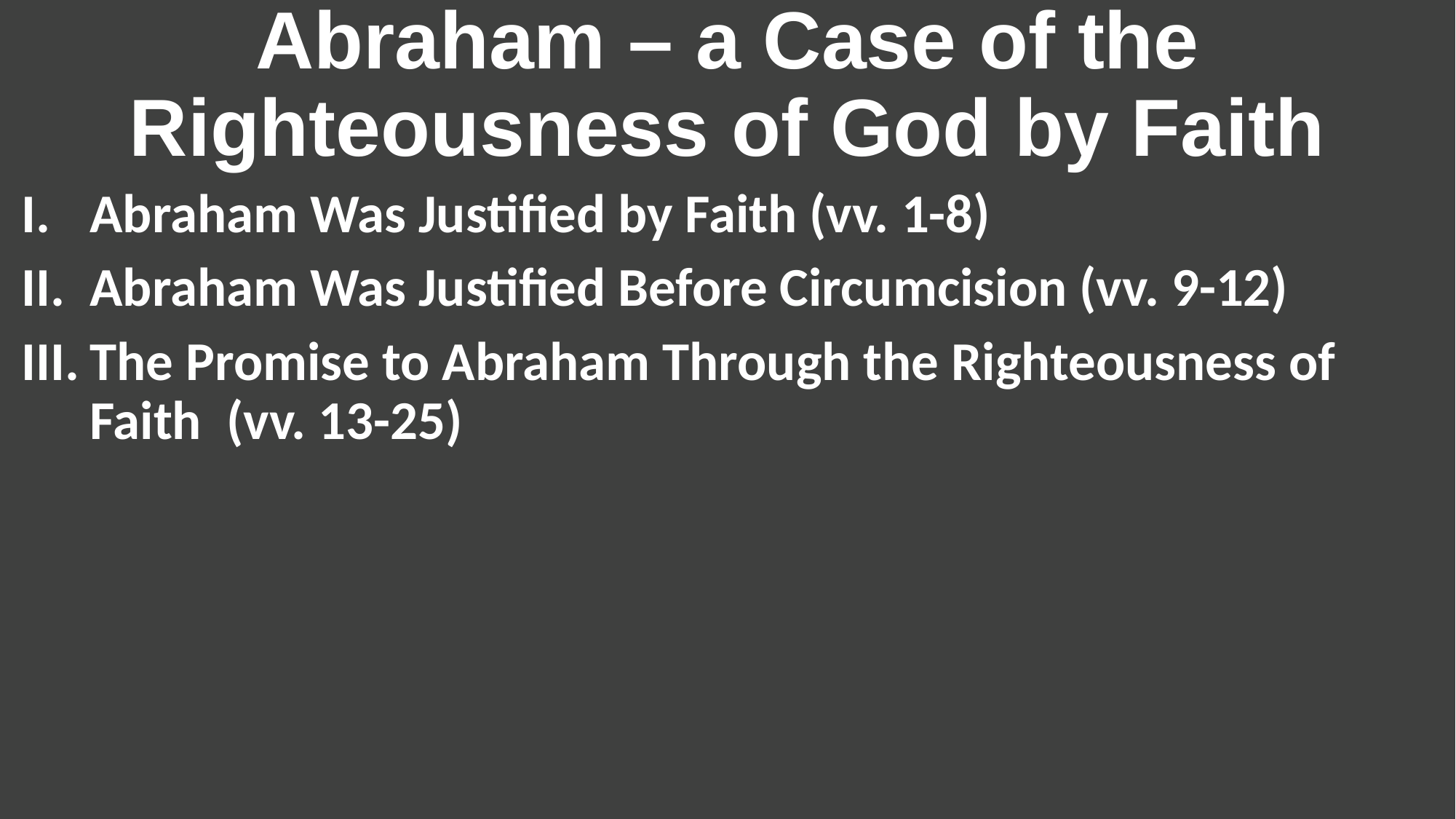

# Abraham – a Case of the Righteousness of God by Faith
Abraham Was Justified by Faith (vv. 1-8)
Abraham Was Justified Before Circumcision (vv. 9-12)
The Promise to Abraham Through the Righteousness of Faith  (vv. 13-25)